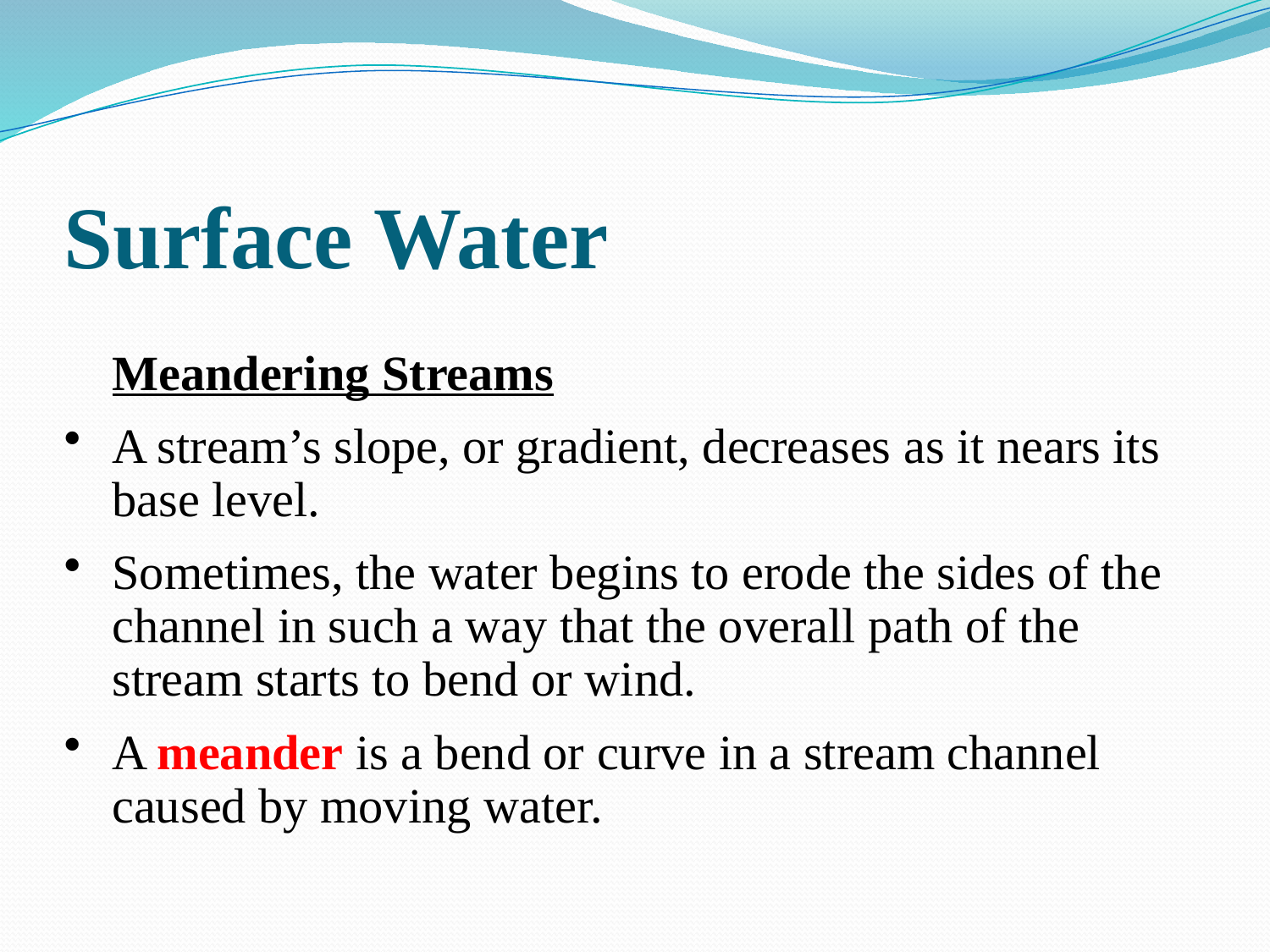

Surface Water
	Meandering Streams
A stream’s slope, or gradient, decreases as it nears its base level.
Sometimes, the water begins to erode the sides of the channel in such a way that the overall path of the stream starts to bend or wind.
A meander is a bend or curve in a stream channel caused by moving water.